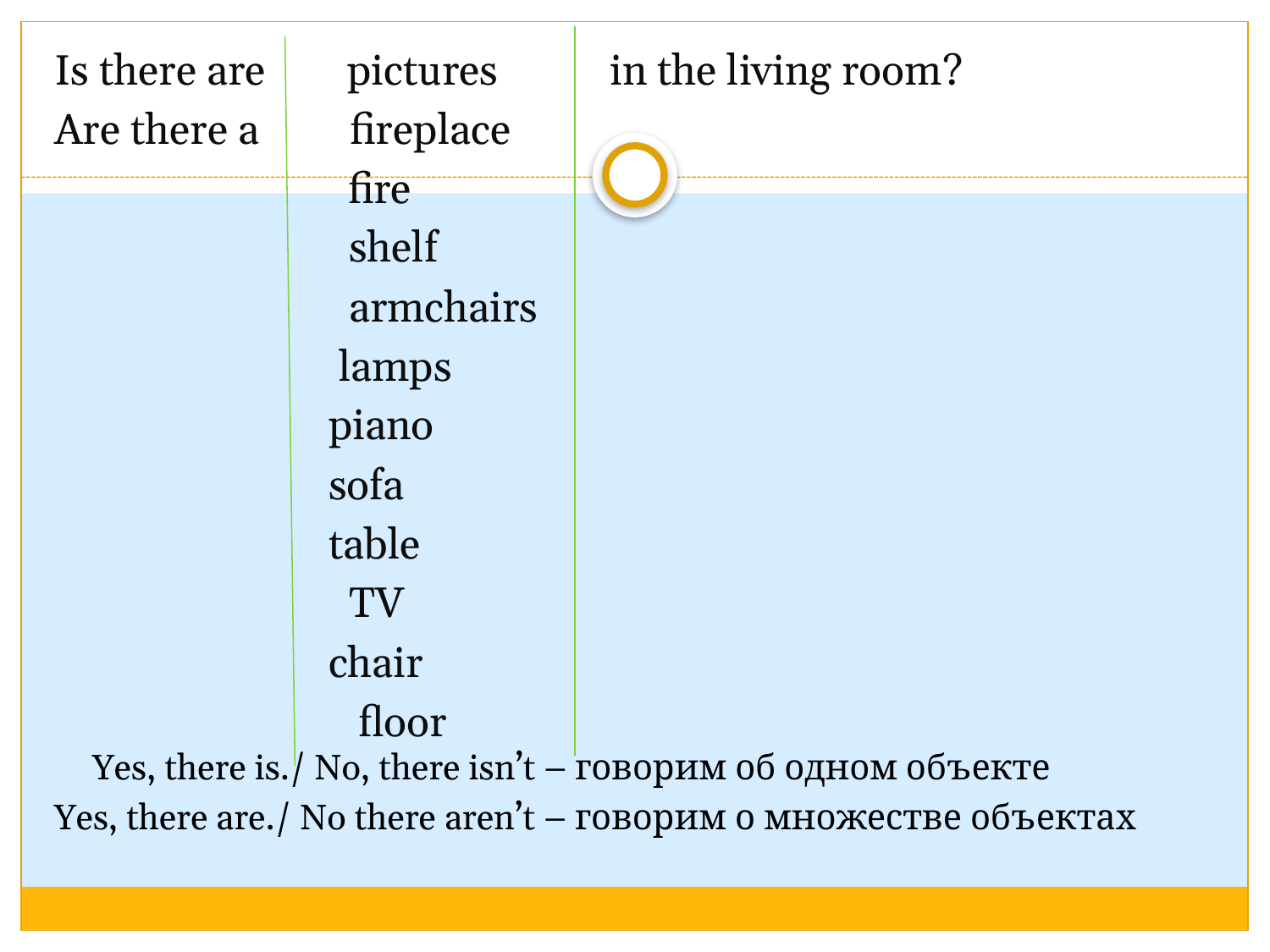

Is there are        pictures           in the living room?
Are there a         fireplace
                             fire
                             shelf
                             armchairs
                            lamps
                           piano
                           sofa
                           table
                             TV
                           chair
                              floor
Yes, there is./ No, there isn’t – говорим об одном объекте
Yes, there are./ No there aren’t – говорим о множестве объектах